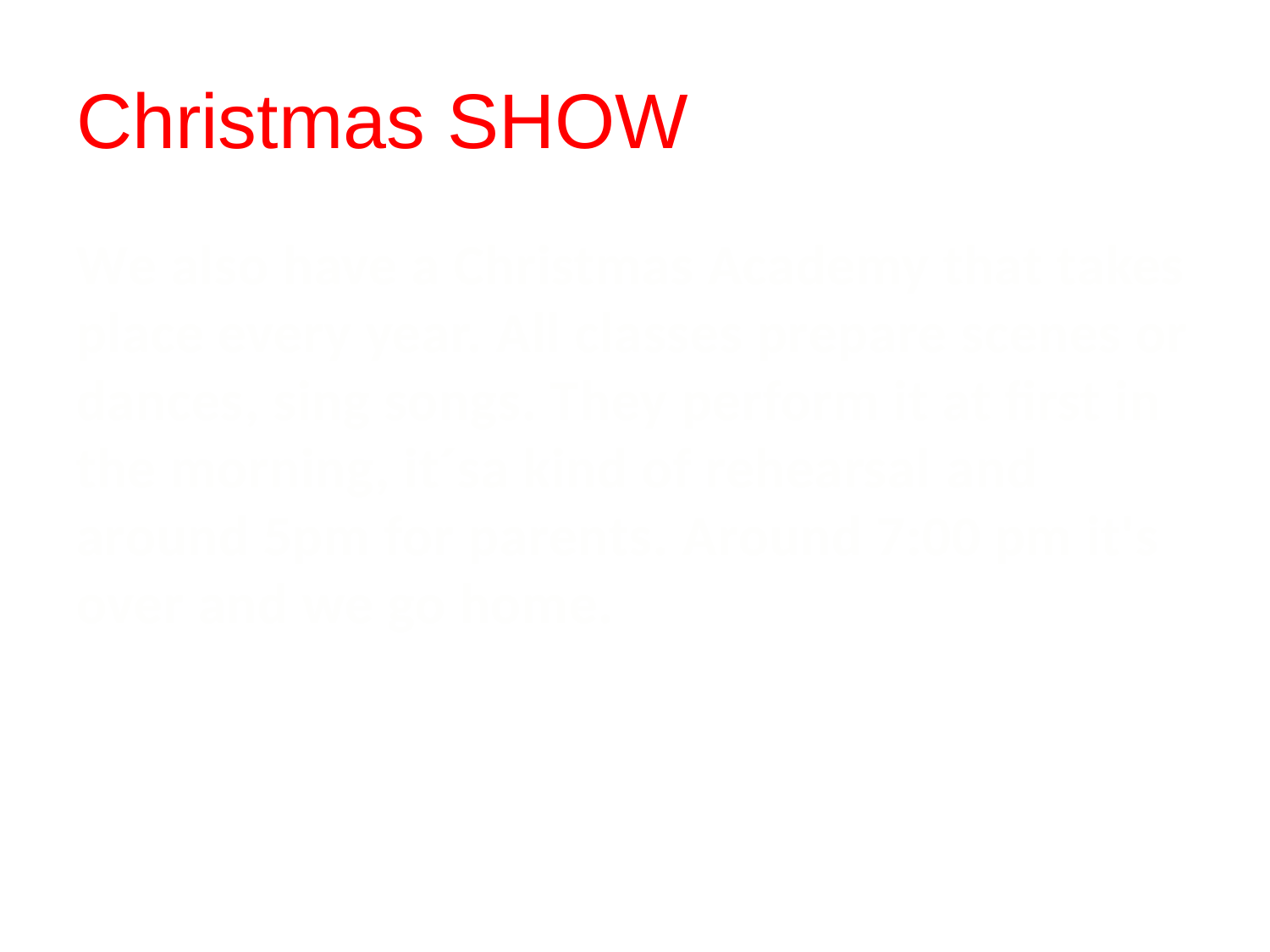

# Christmas SHOW
We also have a Christmas Academy that takes place every year. All classes prepare scenes or dances, sing songs. They perform it at first in the morning, it´sa kind of rehearsal and around 5pm for parents. Around 7:00 pm it's over and we go home.